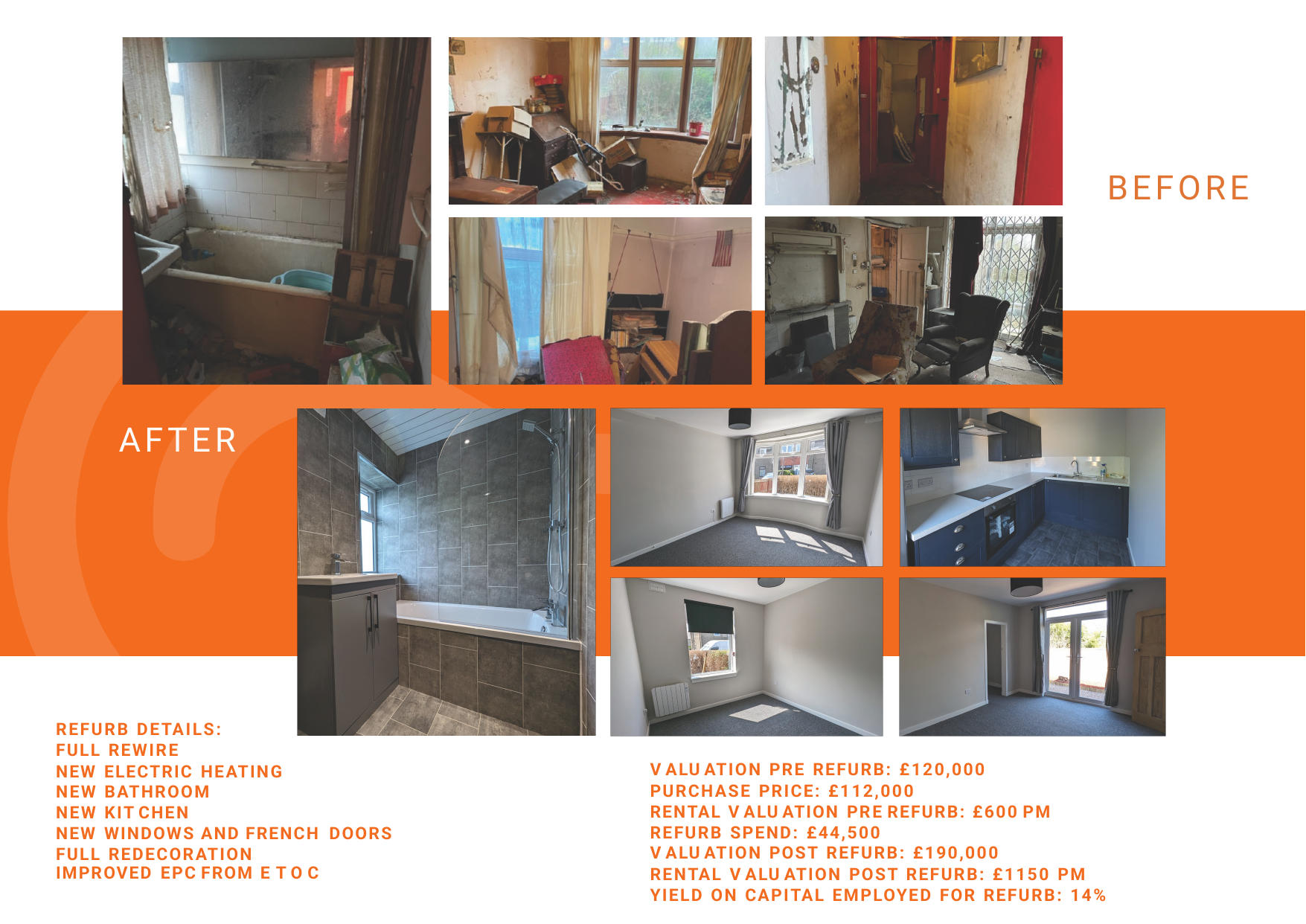

BEFORE

AFTER

REFURB  DETAILS:
FULL  REWIRE
NEW  ELECTRIC  HEATING NEW  BATHROOM
NEW  KIT CHEN
NEW  WINDOWS AND FRENCH  DOORS FULL  REDECORATION
IMPROVED  EPC FROM E T O C
V ALU ATION  PRE  REFURB:  £120,000
PURCHASE  PRICE:  £112,000
RENTAL V ALU ATION  PRE REFURB: £600 PM REFURB  SPEND:  £44,500
V ALU ATION  POST  REFURB:  £190,000
RENTAL  V ALU ATION  POST  REFURB:  £1150  PM
YIELD  ON  CAPITAL  EMPLOYED  FOR  REFURB:  14%